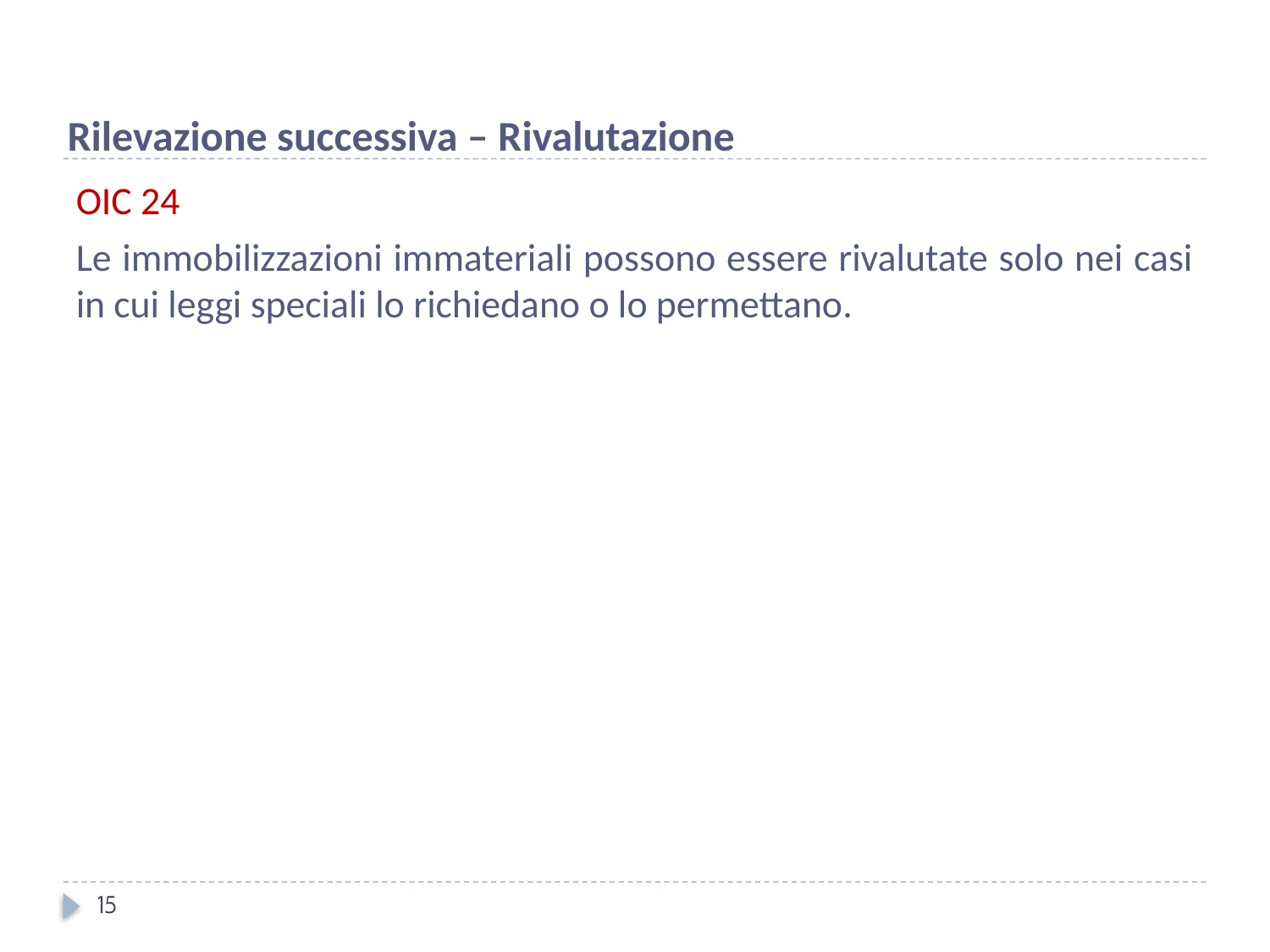

Rilevazione successiva – Rivalutazione
OIC 24
Le immobilizzazioni immateriali possono essere rivalutate solo nei casi in cui leggi speciali lo richiedano o lo permettano.

15